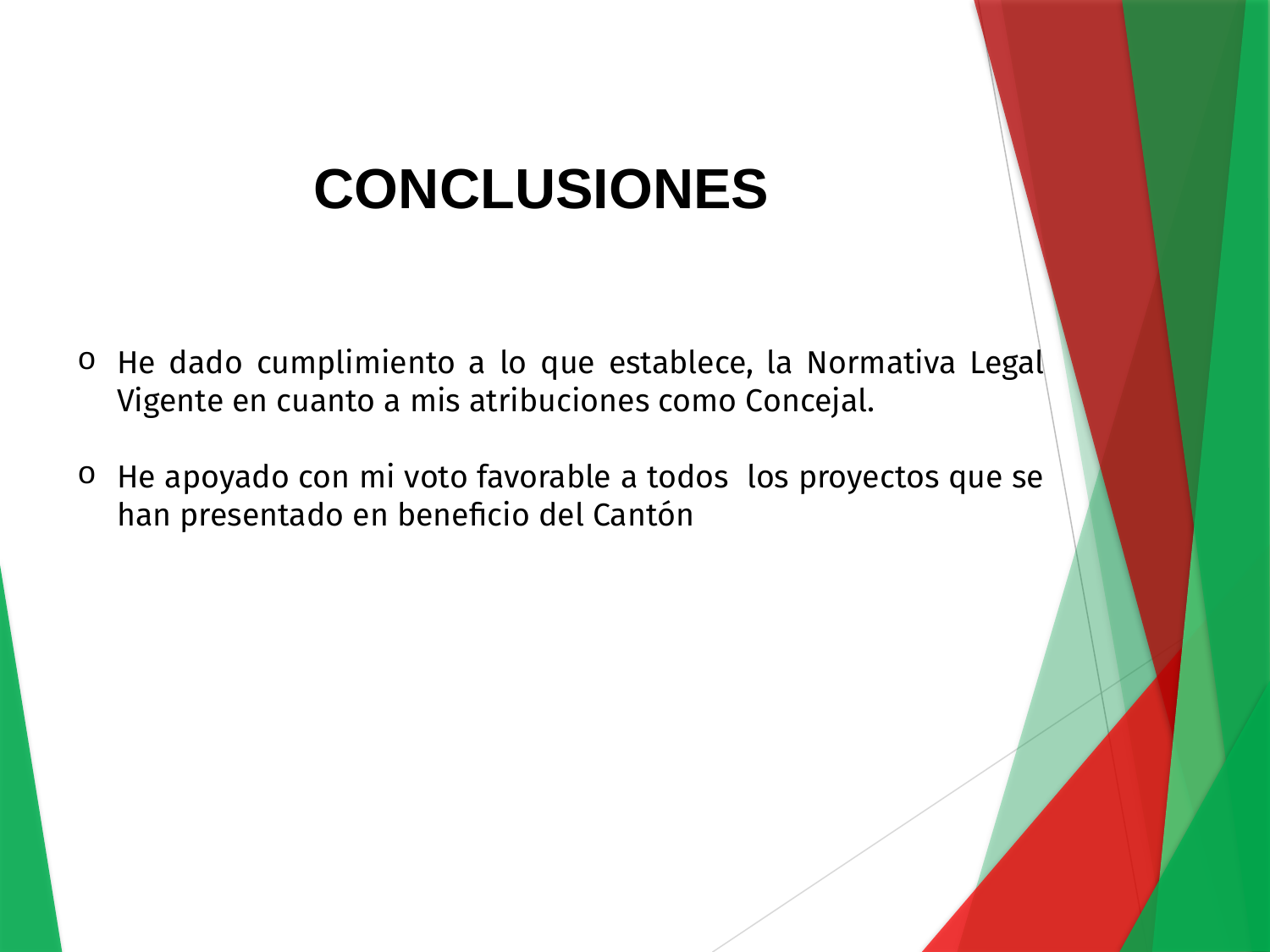

CONCLUSIONES
He dado cumplimiento a lo que establece, la Normativa Legal Vigente en cuanto a mis atribuciones como Concejal.

He apoyado con mi voto favorable a todos  los proyectos que se han presentado en beneficio del Cantón